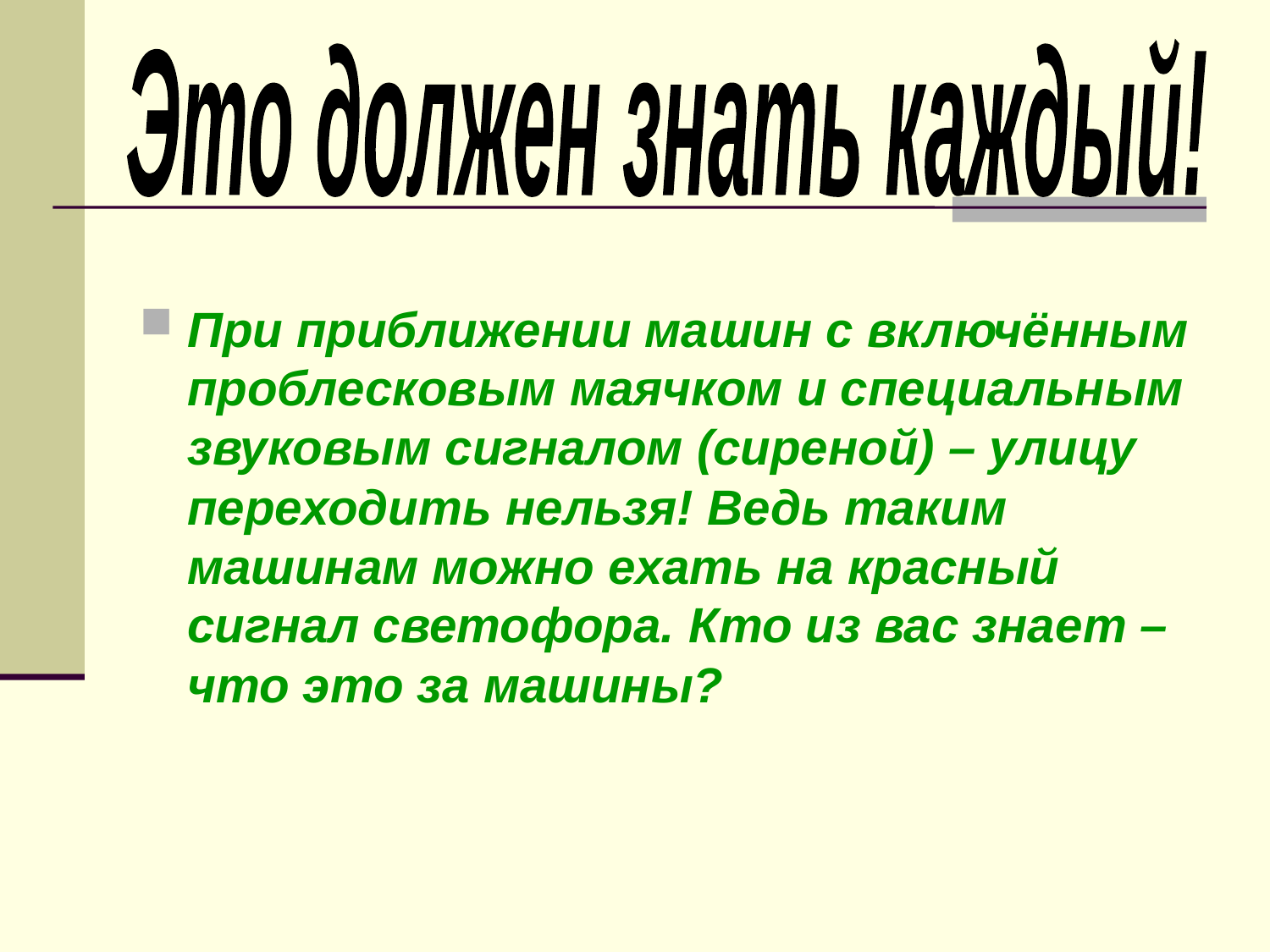

Это должен знать каждый!

При приближении машин с включённым проблесковым маячком и специальным звуковым сигналом (сиреной) – улицу переходить нельзя! Ведь таким машинам можно ехать на красный сигнал светофора. Кто из вас знает – что это за машины?